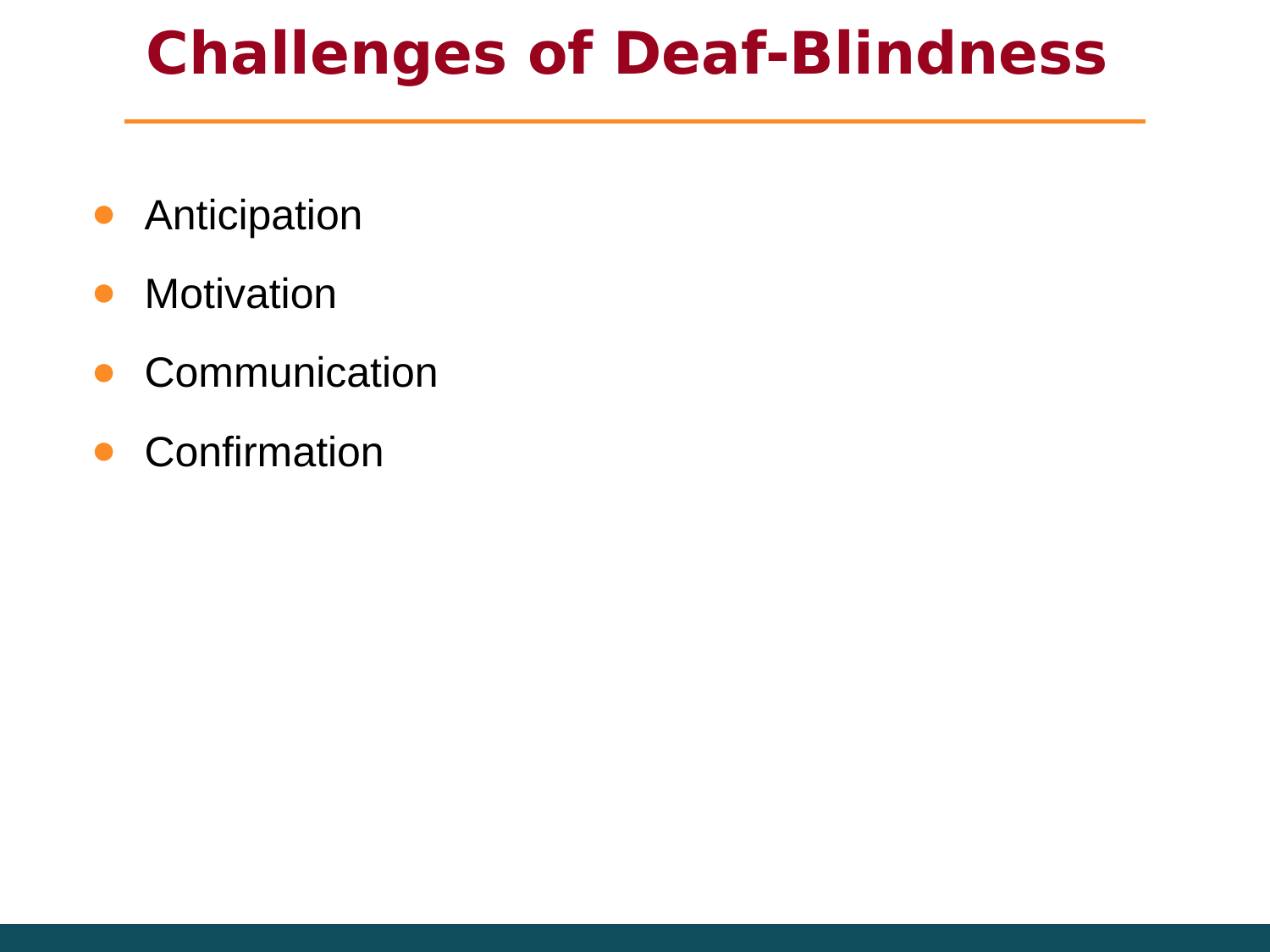

# Challenges of Deaf-Blindness
Anticipation
Motivation
Communication
Confirmation